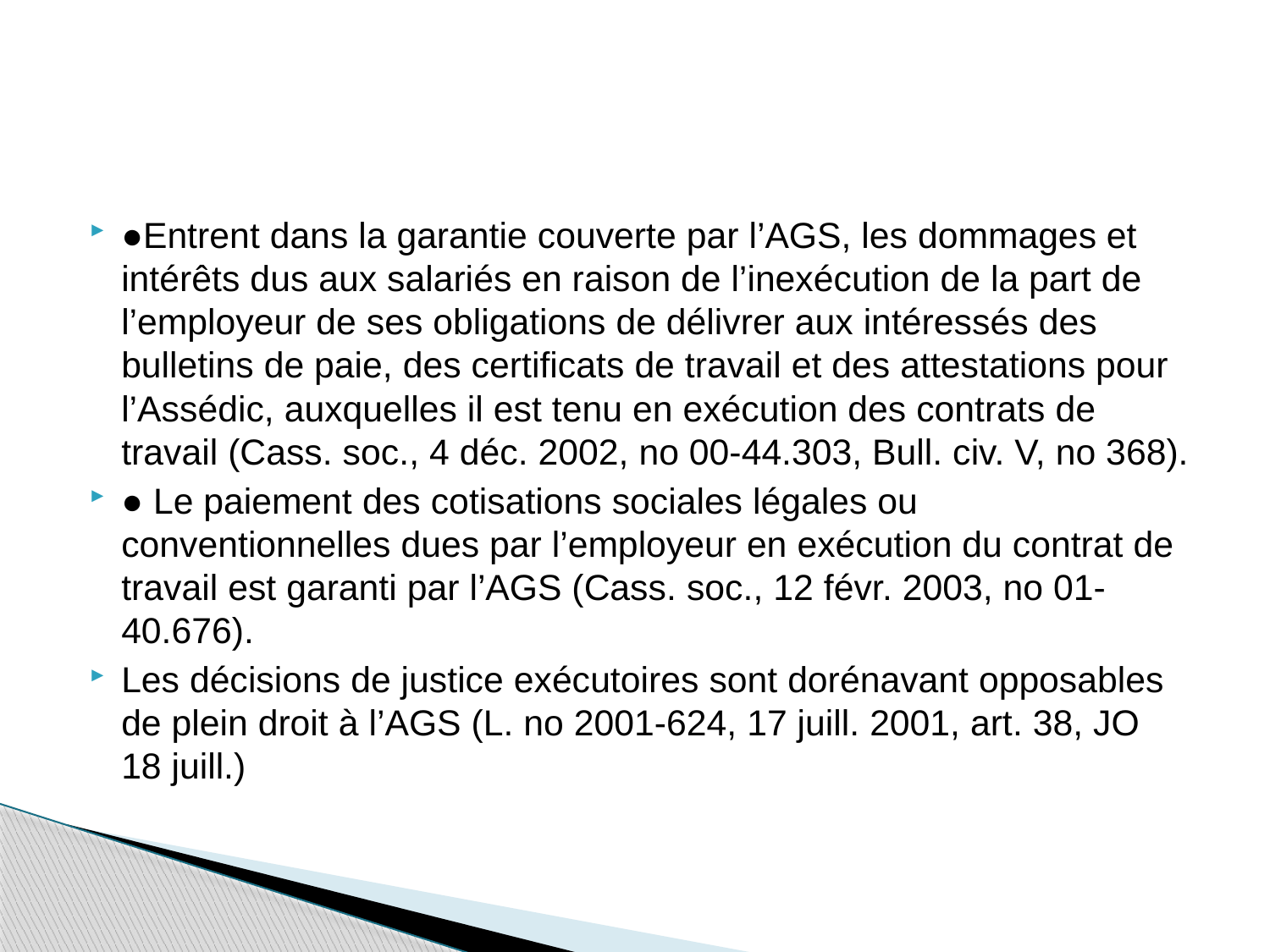

#
●Entrent dans la garantie couverte par l’AGS, les dommages et intérêts dus aux salariés en raison de l’inexécution de la part de l’employeur de ses obligations de délivrer aux intéressés des bulletins de paie, des certificats de travail et des attestations pour l’Assédic, auxquelles il est tenu en exécution des contrats de travail (Cass. soc., 4 déc. 2002, no 00-44.303, Bull. civ. V, no 368).
● Le paiement des cotisations sociales légales ou conventionnelles dues par l’employeur en exécution du contrat de travail est garanti par l’AGS (Cass. soc., 12 févr. 2003, no 01-40.676).
Les décisions de justice exécutoires sont dorénavant opposables de plein droit à l’AGS (L. no 2001-624, 17 juill. 2001, art. 38, JO 18 juill.)